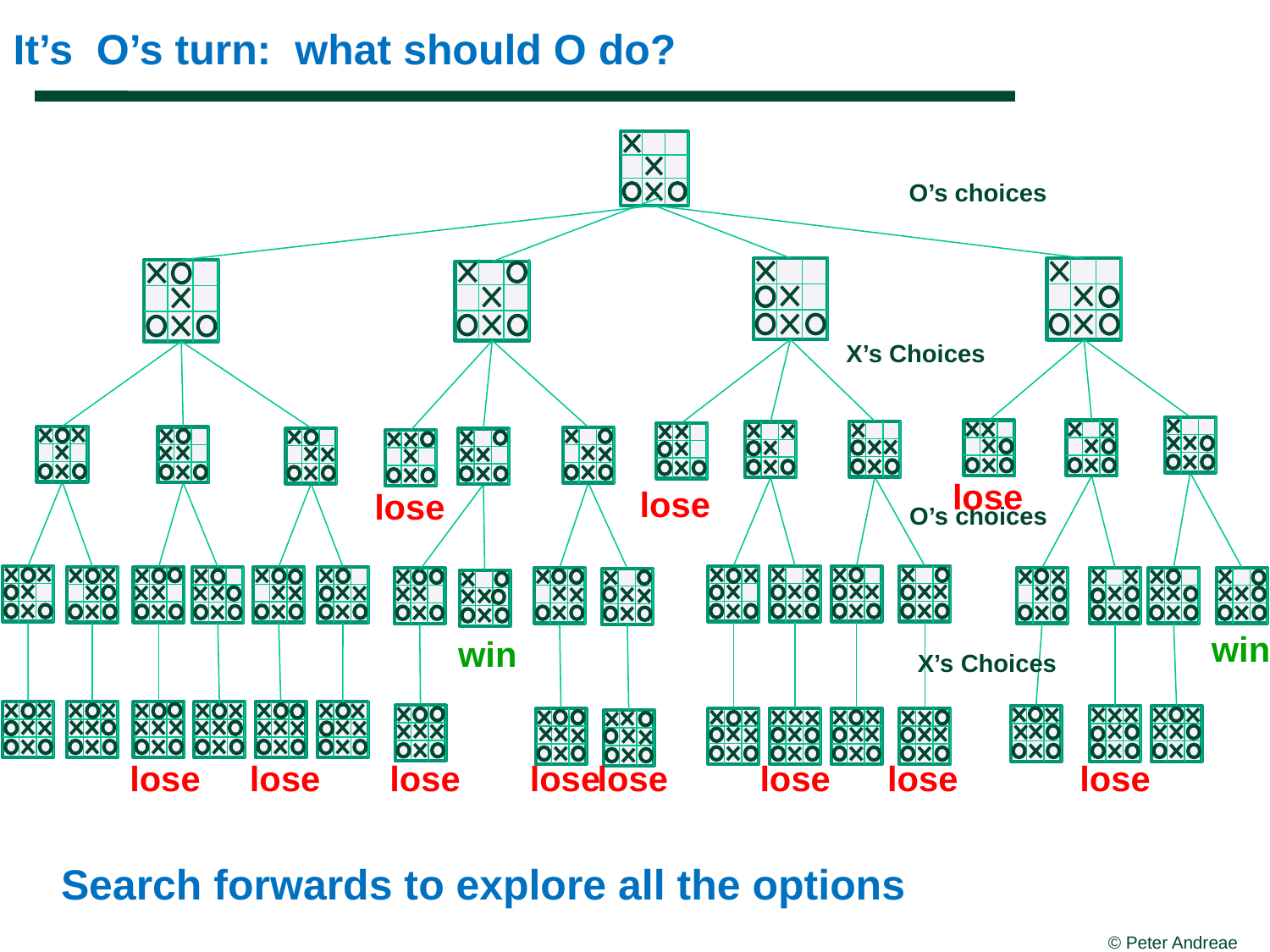

It’s  O’s turn:  what should O do?

O’s choices

X’s Choices

lose
O’s choices

lose
lose
win
win
X’s Choices

lose
lose
lose
lose
lose
lose
lose
lose
Search forwards to explore all the options